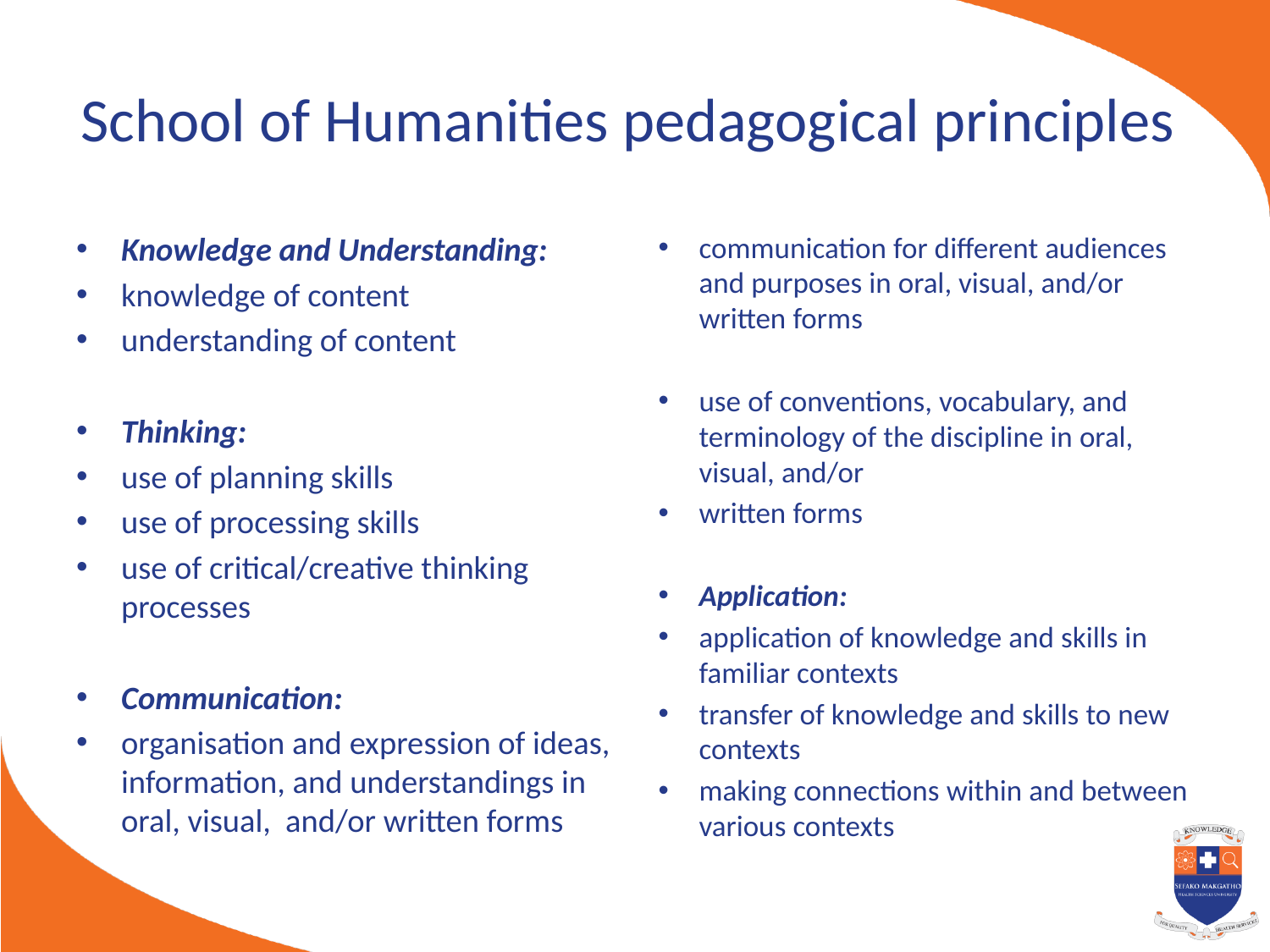

# School of Humanities pedagogical principles
Knowledge and Understanding:
knowledge of content
understanding of content

Thinking:
use of planning skills
use of processing skills
use of critical/creative thinking processes

Communication:
organisation and expression of ideas, information, and understandings in oral, visual,  and/or written forms
communication for different audiences and purposes in oral, visual, and/or written forms

use of conventions, vocabulary, and terminology of the discipline in oral, visual, and/or
written forms

Application:
application of knowledge and skills in familiar contexts
transfer of knowledge and skills to new contexts
making connections within and between various contexts